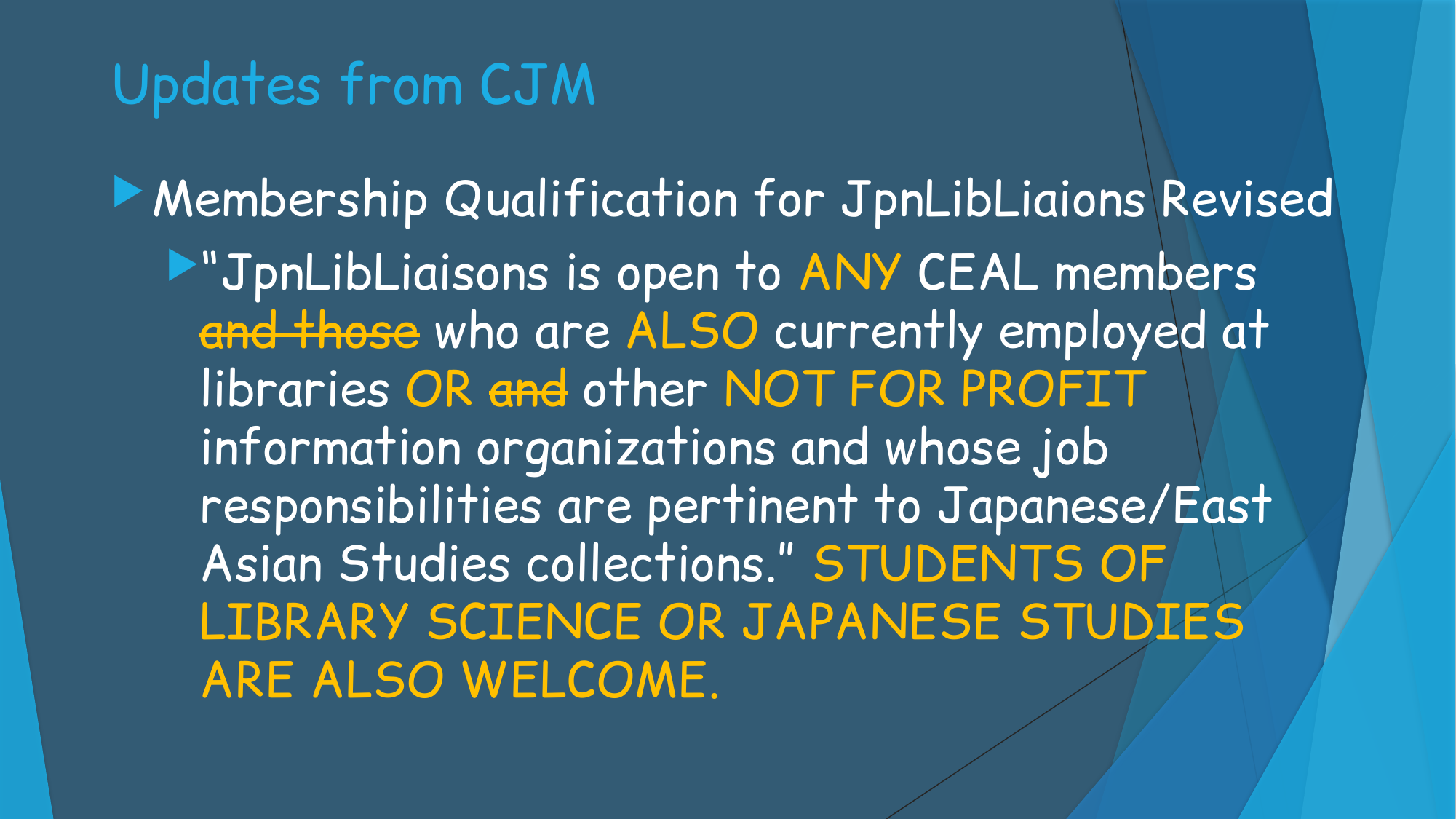

# Updates from CJM
Membership Qualification for JpnLibLiaions Revised
“JpnLibLiaisons is open to ANY CEAL members and those who are ALSO currently employed at libraries OR and other NOT FOR PROFIT information organizations and whose job responsibilities are pertinent to Japanese/East Asian Studies collections.” STUDENTS OF LIBRARY SCIENCE OR JAPANESE STUDIES ARE ALSO WELCOME.